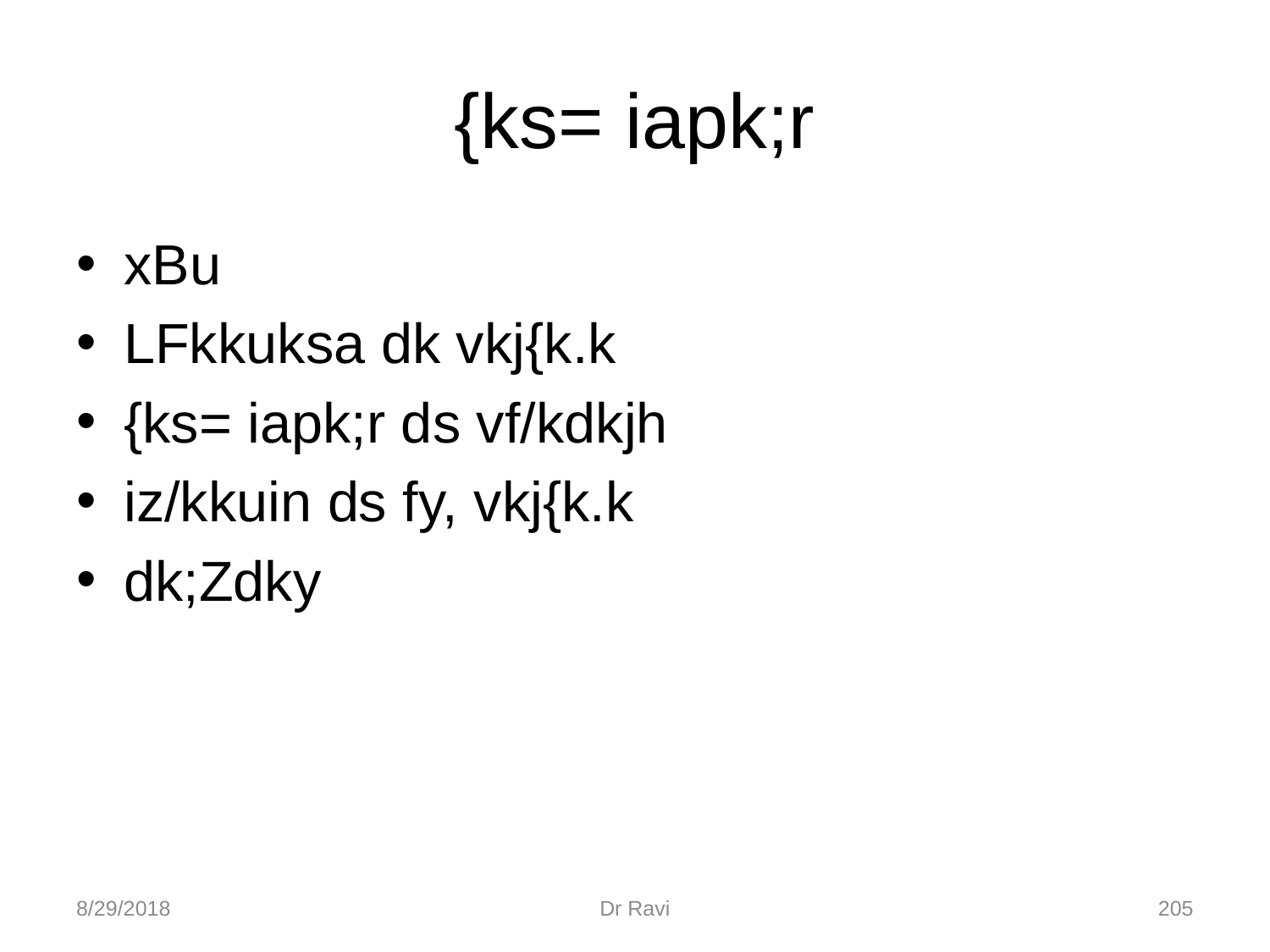

# {ks= iapk;r
xBu
LFkkuksa dk vkj{k.k
{ks= iapk;r ds vf/kdkjh
iz/kkuin ds fy, vkj{k.k
dk;Zdky

8/29/2018
Dr Ravi
205